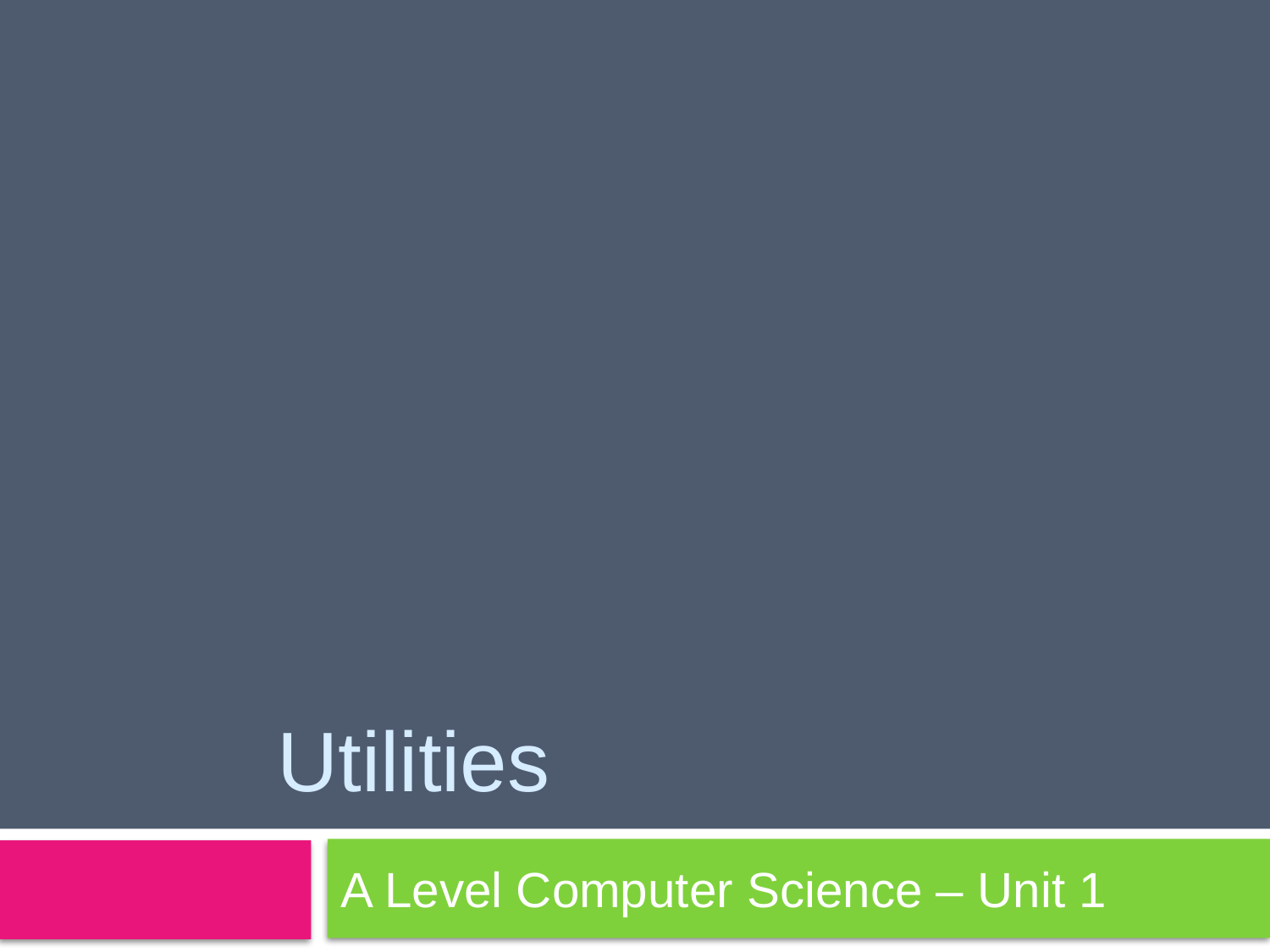

# Utilities
A Level Computer Science – Unit 1